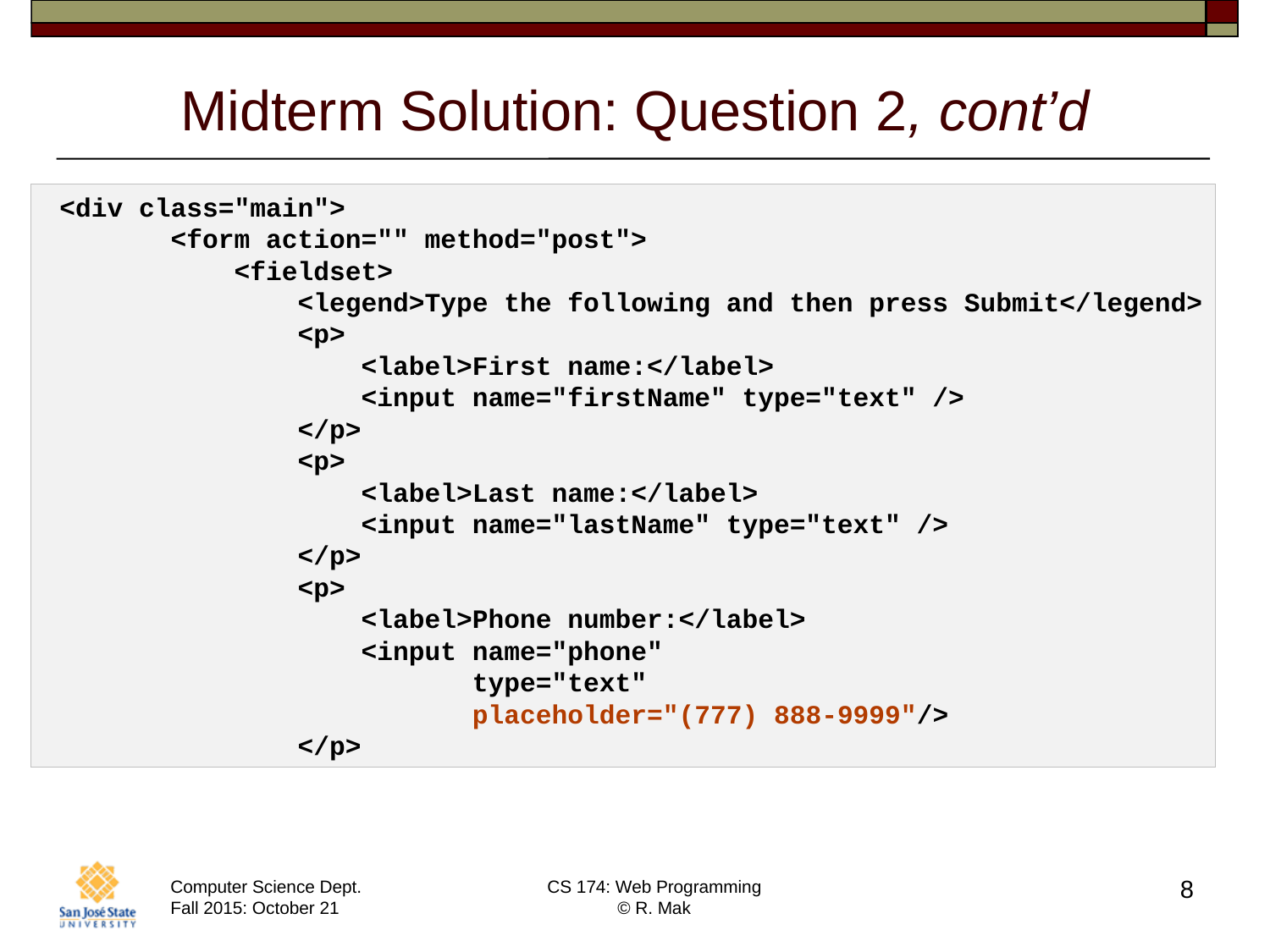

# Midterm Solution: Question 2, cont’d
 <div class="main">
        <form action="" method="post">
            <fieldset>
                <legend>Type the following and then press Submit</legend>
                <p>
                    <label>First name:</label>
                    <input name="firstName" type="text" />
                </p>
                <p>
                    <label>Last name:</label>
                    <input name="lastName" type="text" />
                </p>
                <p>
                    <label>Phone number:</label>
                    <input name="phone"
                           type="text"
                           placeholder="(777) 888-9999"/>
                </p>
8